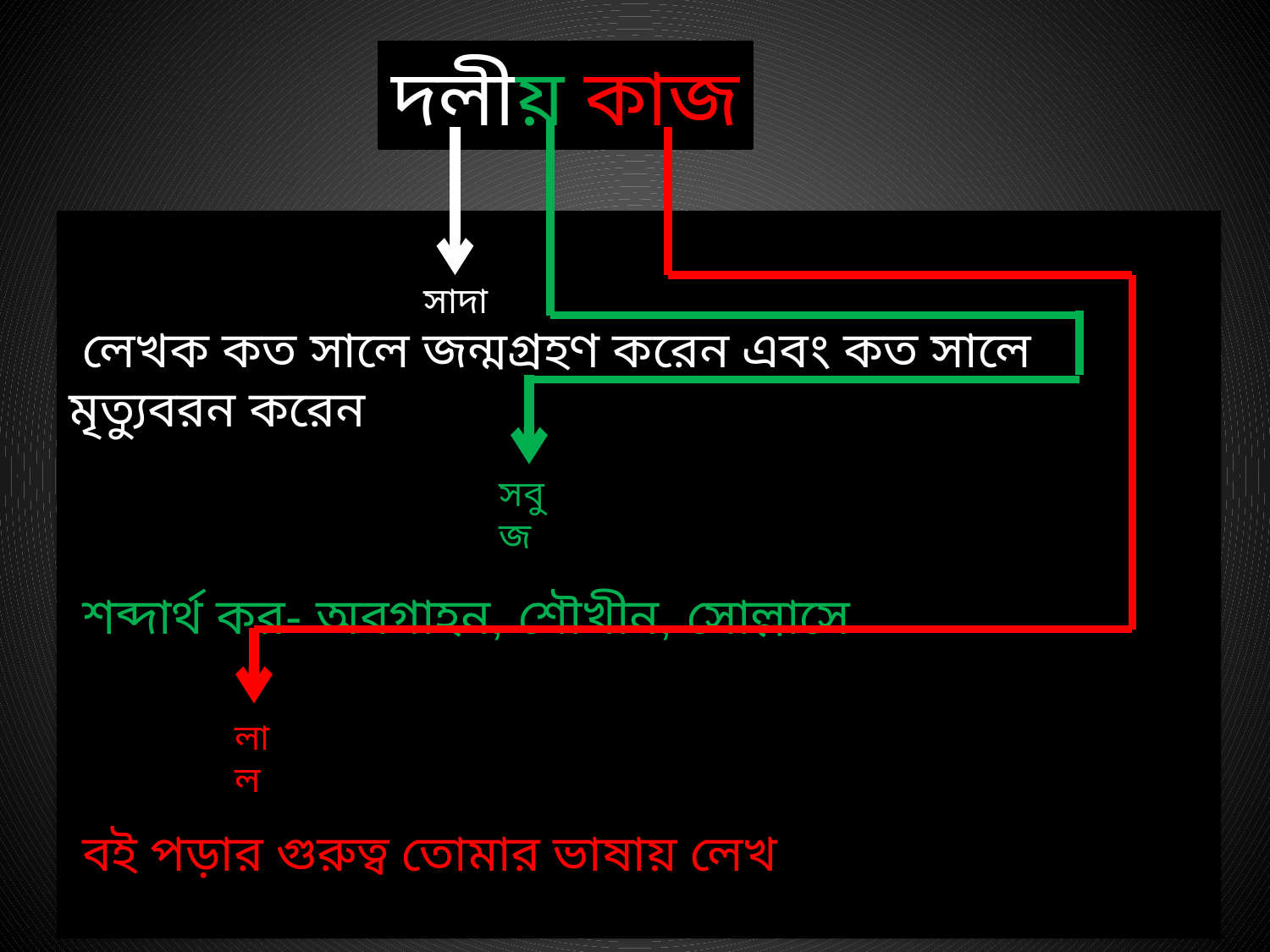

দলীয় কাজ

 লেখক কত সালে জন্মগ্রহণ করেন এবং কত সালে মৃত্যুবরন করেন

 শব্দার্থ কর- অবগাহন, শৌখীন, সোল্লাসে

 বই পড়ার গুরুত্ব তোমার ভাষায় লেখ

সাদা
সবুজ
লাল